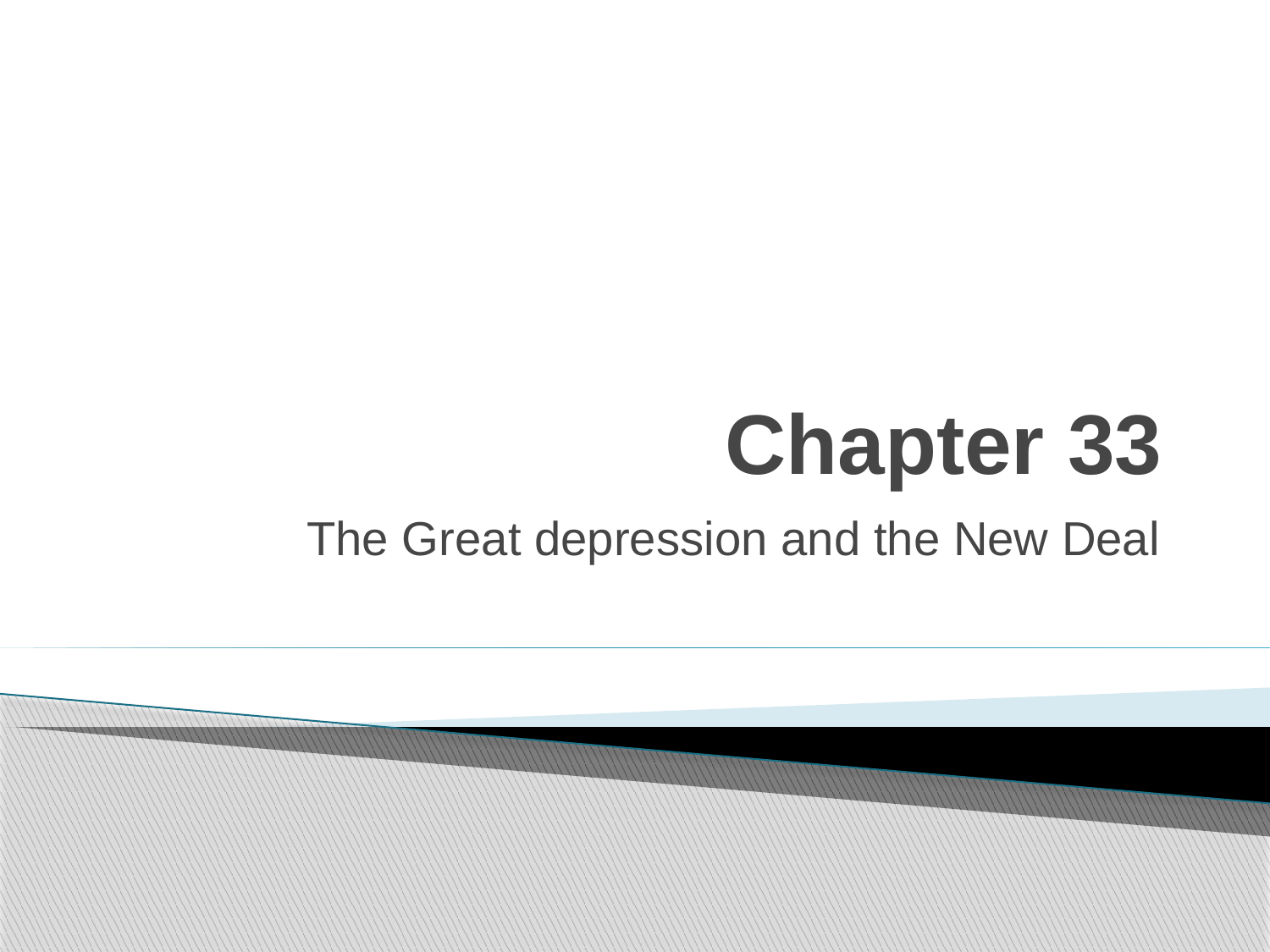

# Chapter 33
The Great depression and the New Deal